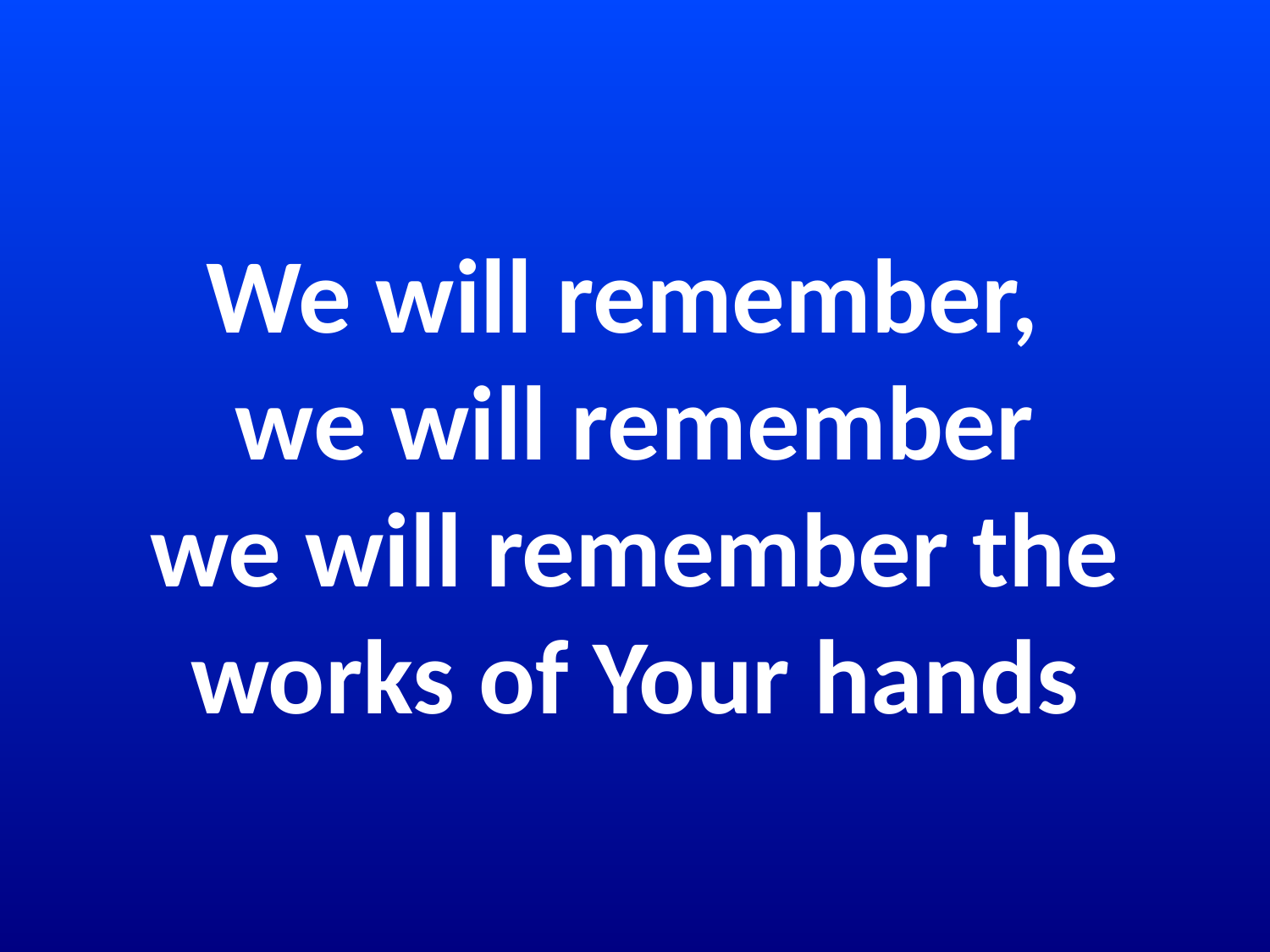

# We will remember, we will remember we will remember the works of Your hands